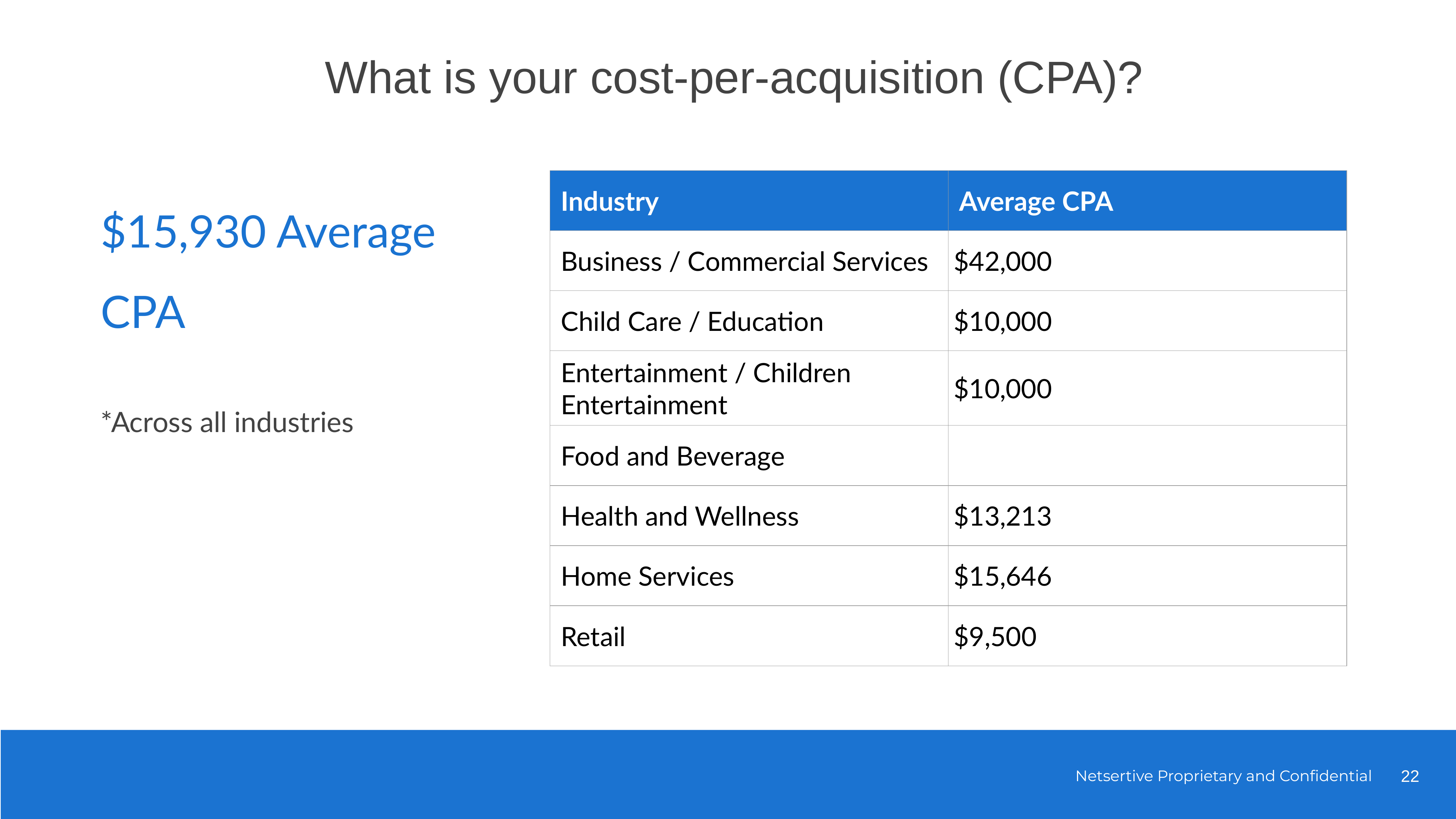

# What is your cost-per-acquisition (CPA)?
$15,930 Average CPA

*Across all industries
| Industry | Average CPA |
| --- | --- |
| Business / Commercial Services | $42,000 |
| Child Care / Education | $10,000 |
| Entertainment / Children Entertainment | $10,000 |
| Food and Beverage |  |
| Health and Wellness | $13,213 |
| Home Services | $15,646 |
| Retail | $9,500 |
22
22